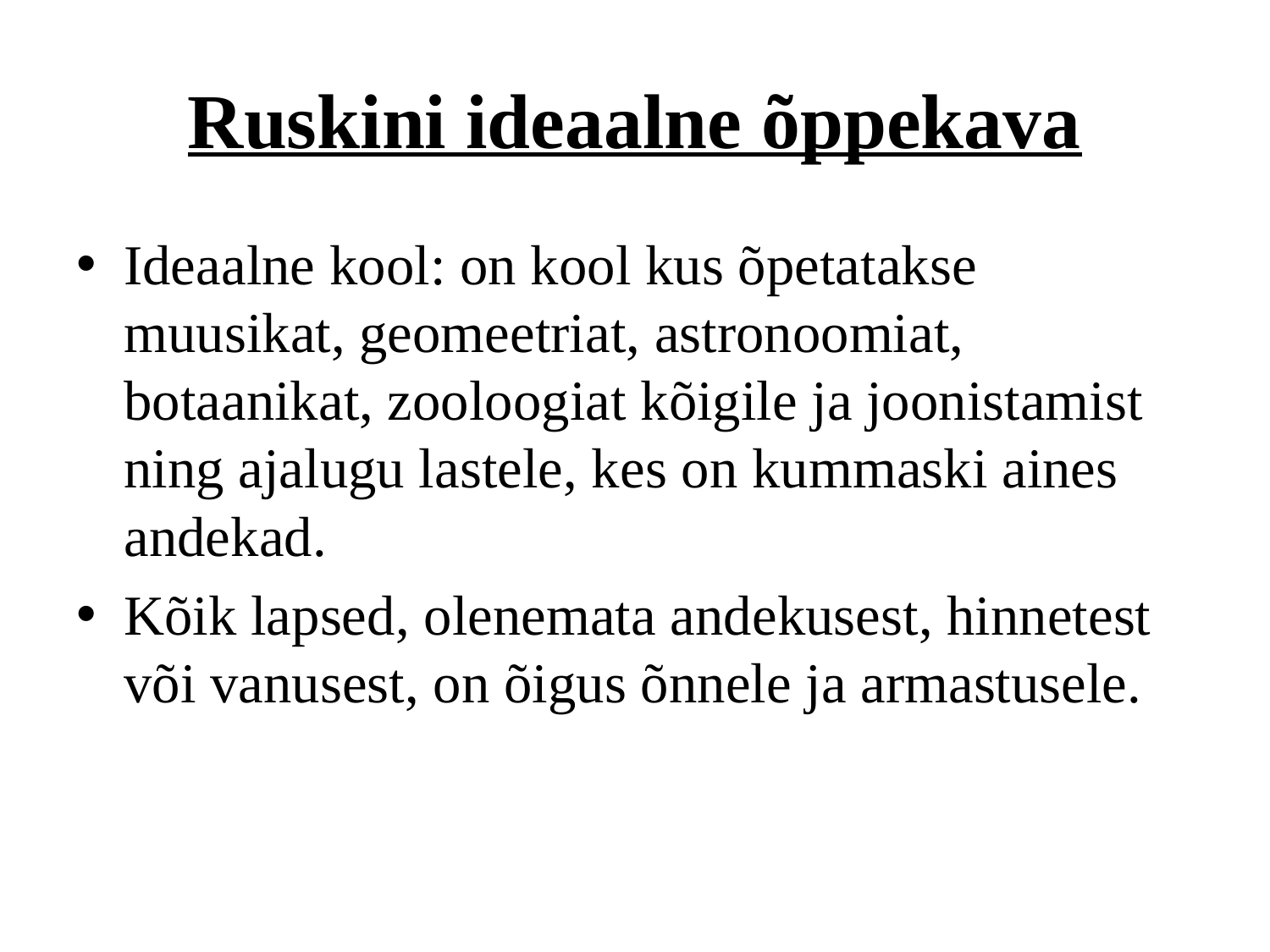

# Ruskini ideaalne õppekava
Ideaalne kool: on kool kus õpetatakse muusikat, geomeetriat, astronoomiat, botaanikat, zooloogiat kõigile ja joonistamist ning ajalugu lastele, kes on kummaski aines andekad.
Kõik lapsed, olenemata andekusest, hinnetest või vanusest, on õigus õnnele ja armastusele.